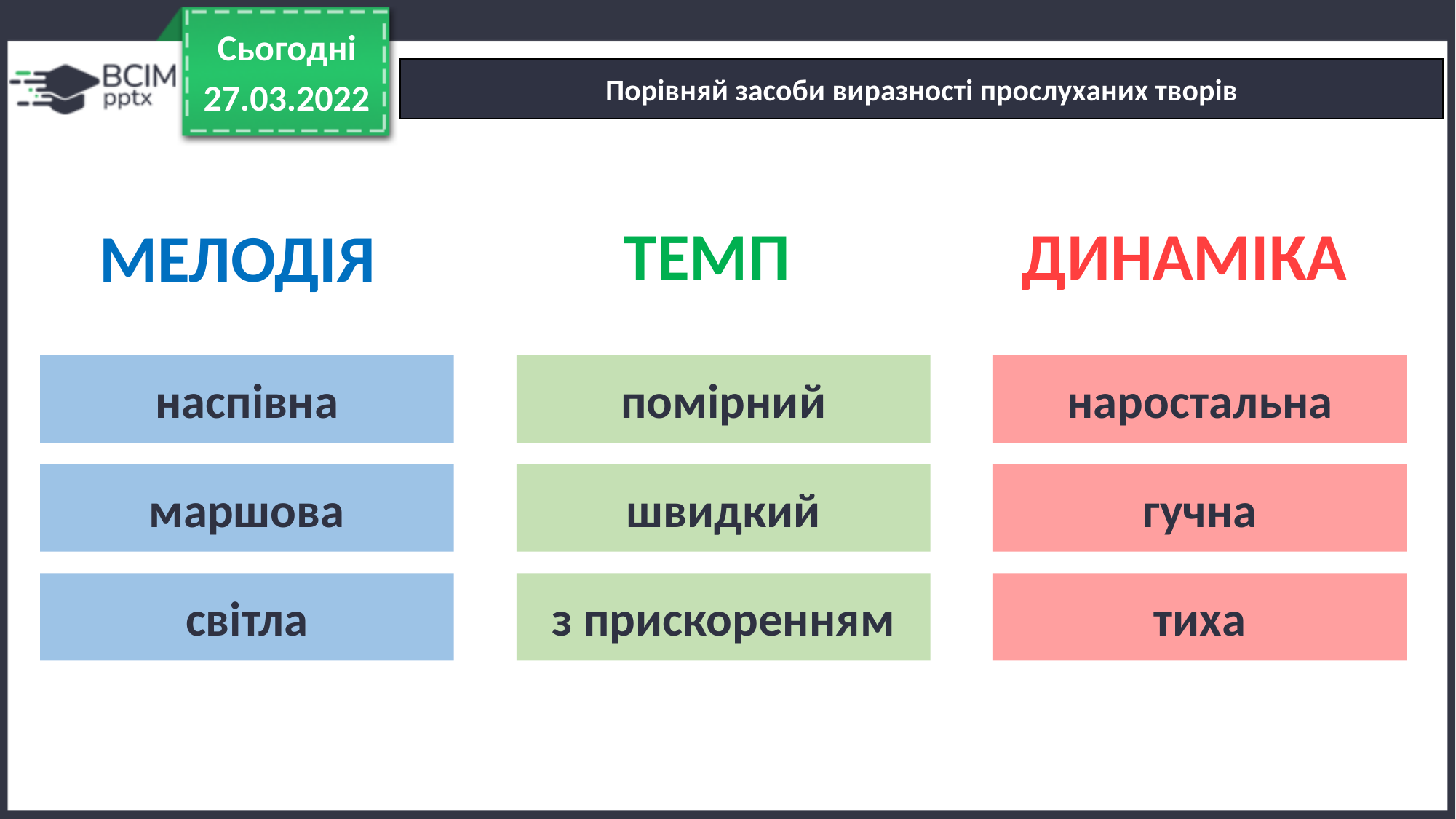

Сьогодні
Порівняй засоби виразності прослуханих творів
27.03.2022
ДИНАМІКА
ТЕМП
МЕЛОДІЯ
наспівна
помірний
наростальна
маршова
швидкий
гучна
світла
з прискоренням
тиха